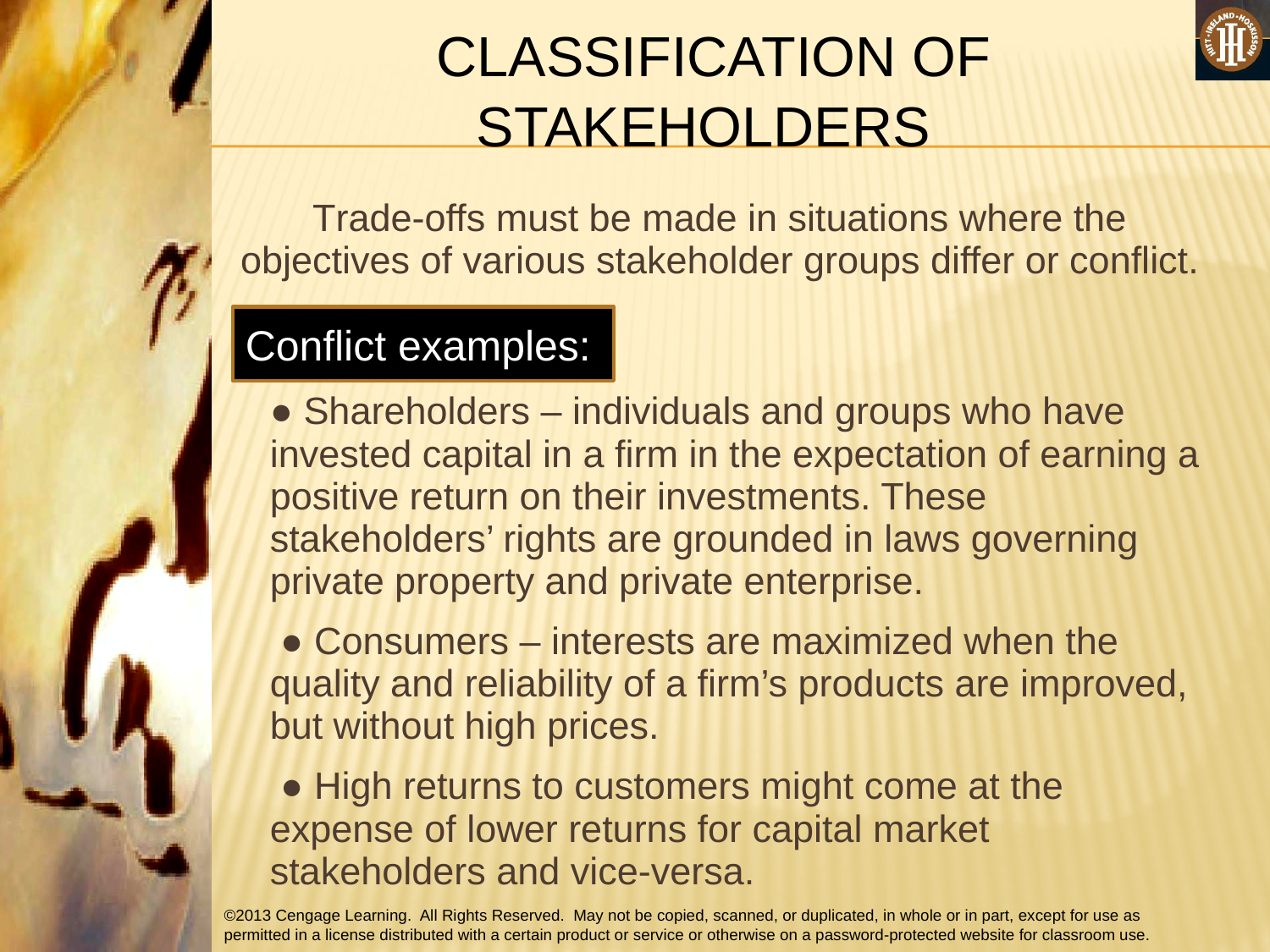

#
 CLASSIFICATION OF STAKEHOLDERS
Trade-offs must be made in situations where the objectives of various stakeholder groups differ or conflict.

	● Shareholders – individuals and groups who have invested capital in a firm in the expectation of earning a positive return on their investments. These stakeholders’ rights are grounded in laws governing private property and private enterprise.

	 ● Consumers – interests are maximized when the quality and reliability of a firm’s products are improved, but without high prices.

	 ● High returns to customers might come at the expense of lower returns for capital market stakeholders and vice-versa.

Conflict examples: